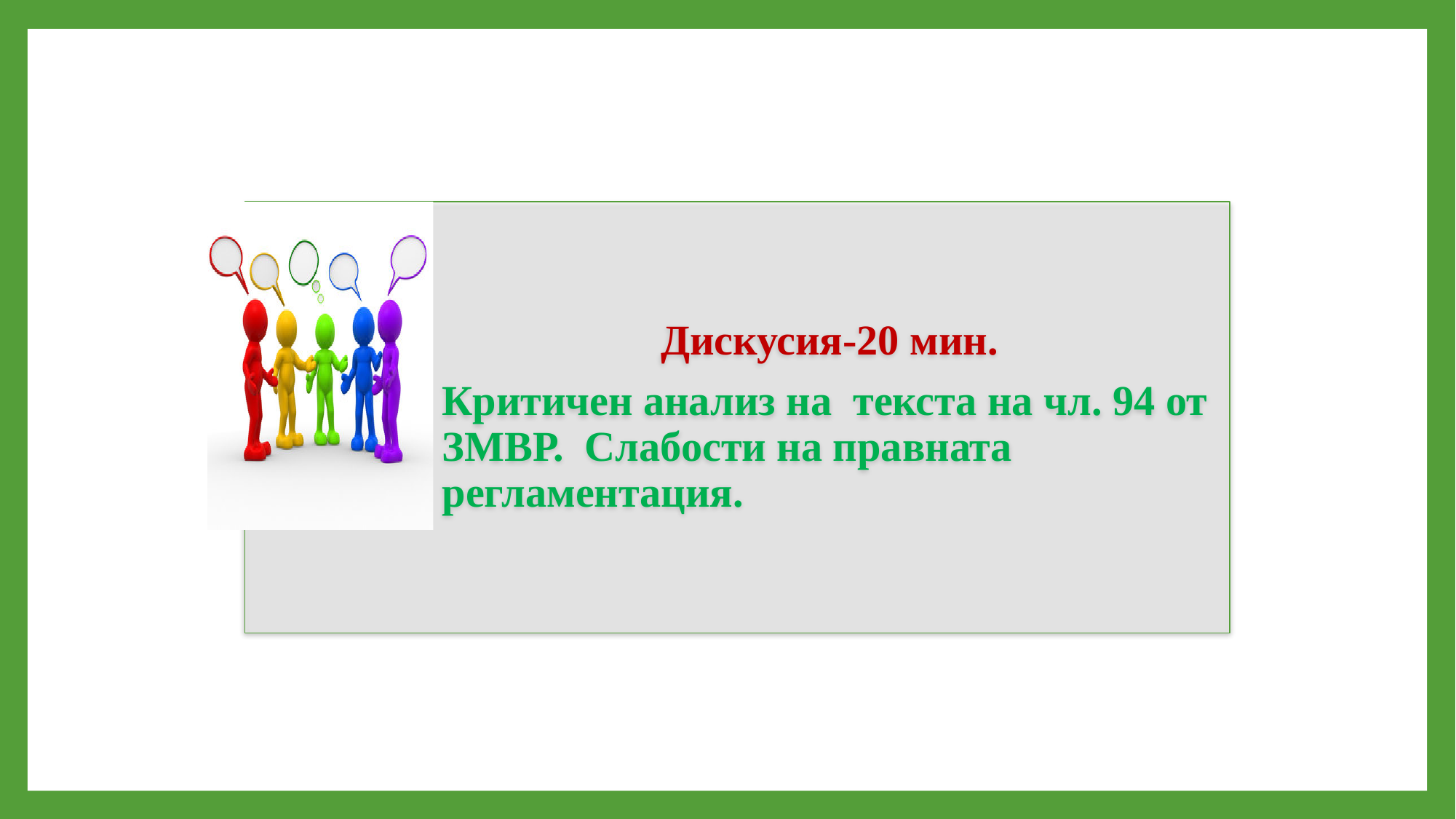

Дискусия-20 мин.
Критичен анализ на  текста на чл. 94 от ЗМВР.  Слабости на правната регламентация.